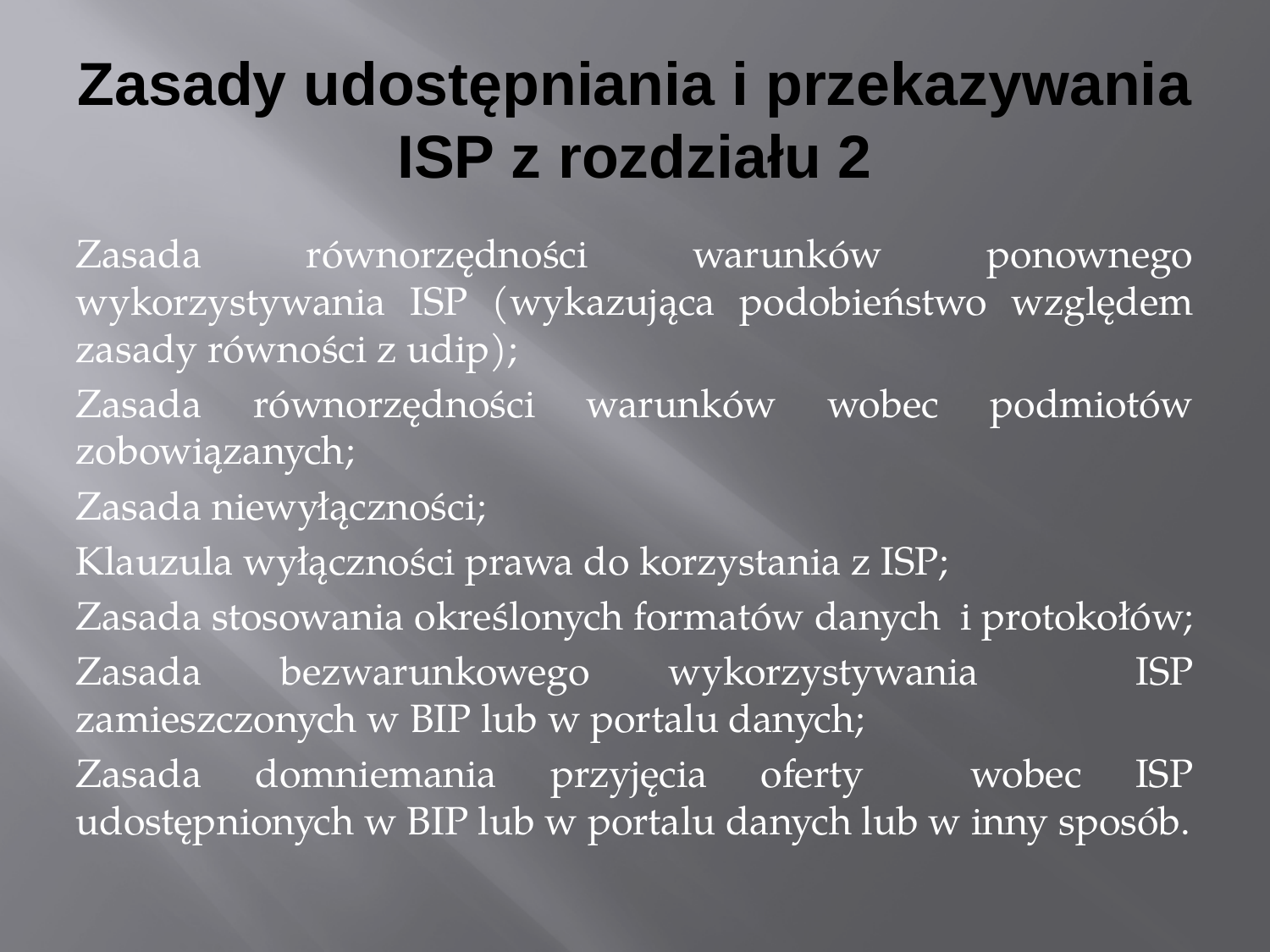

# Zasady udostępniania i przekazywania ISP z rozdziału 2
Zasada równorzędności warunków ponownego wykorzystywania ISP (wykazująca podobieństwo względem zasady równości z udip);
Zasada równorzędności warunków wobec podmiotów zobowiązanych;
Zasada niewyłączności;
Klauzula wyłączności prawa do korzystania z ISP;
Zasada stosowania określonych formatów danych  i protokołów;
Zasada bezwarunkowego wykorzystywania  ISP zamieszczonych w BIP lub w portalu danych;
Zasada domniemania przyjęcia oferty  wobec ISP udostępnionych w BIP lub w portalu danych lub w inny sposób.